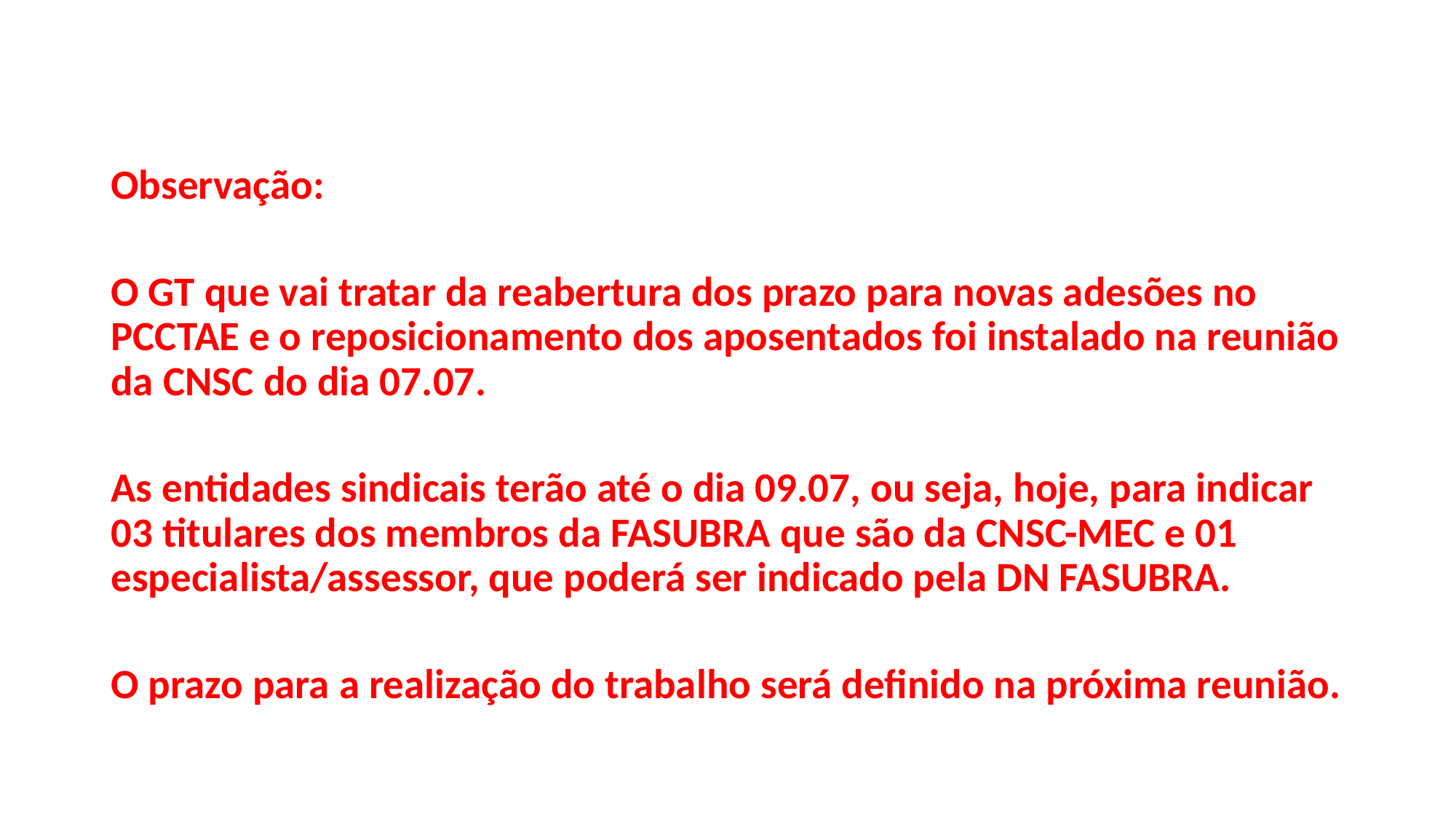

Observação:

O GT que vai tratar da reabertura dos prazo para novas adesões no PCCTAE e o reposicionamento dos aposentados foi instalado na reunião da CNSC do dia 07.07.

As entidades sindicais terão até o dia 09.07, ou seja, hoje, para indicar 03 titulares dos membros da FASUBRA que são da CNSC-MEC e 01 especialista/assessor, que poderá ser indicado pela DN FASUBRA.

O prazo para a realização do trabalho será definido na próxima reunião.